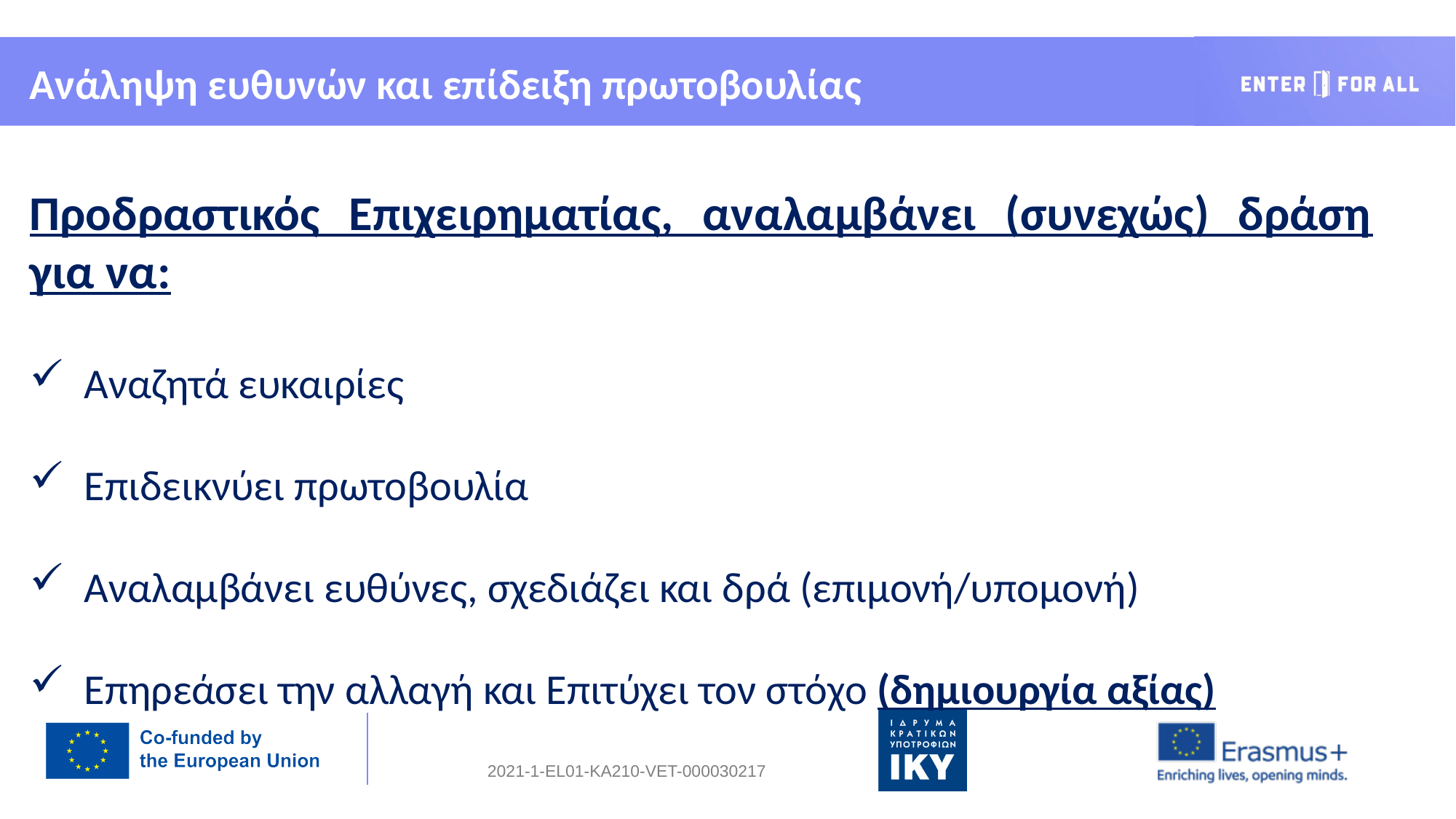

Ανάληψη ευθυνών και επίδειξη πρωτοβουλίας
Προδραστικός Επιχειρηματίας, αναλαμβάνει (συνεχώς) δράση για να:

Αναζητά ευκαιρίες

Επιδεικνύει πρωτοβουλία

Αναλαμβάνει ευθύνες, σχεδιάζει και δρά (επιμονή/υπομονή)

Επηρεάσει την αλλαγή και Επιτύχει τον στόχο (δημιουργία αξίας)